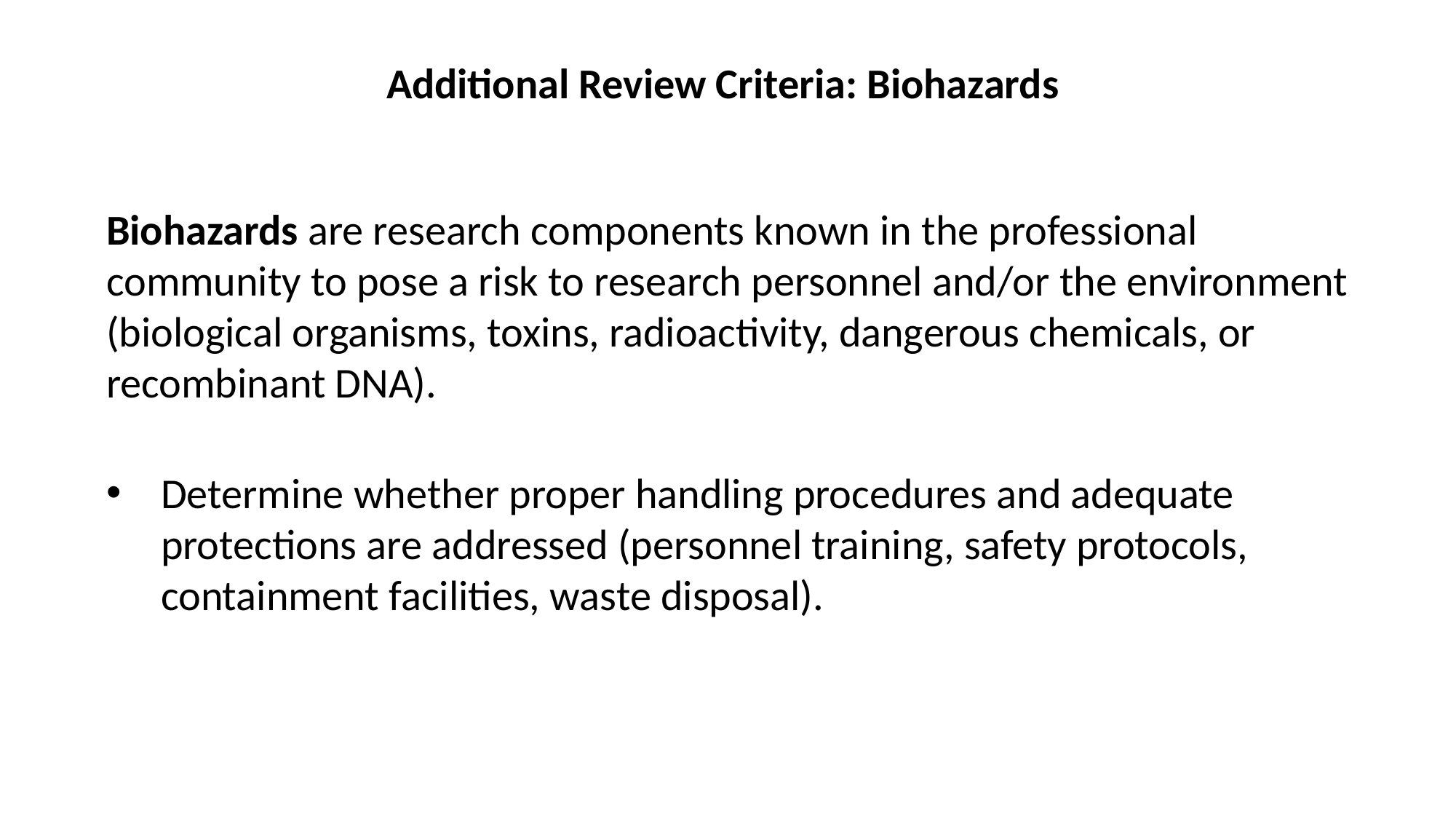

Additional Review Criteria: Biohazards
Biohazards are research components known in the professional community to pose a risk to research personnel and/or the environment (biological organisms, toxins, radioactivity, dangerous chemicals, or recombinant DNA).

Determine whether proper handling procedures and adequate protections are addressed (personnel training, safety protocols, containment facilities, waste disposal).